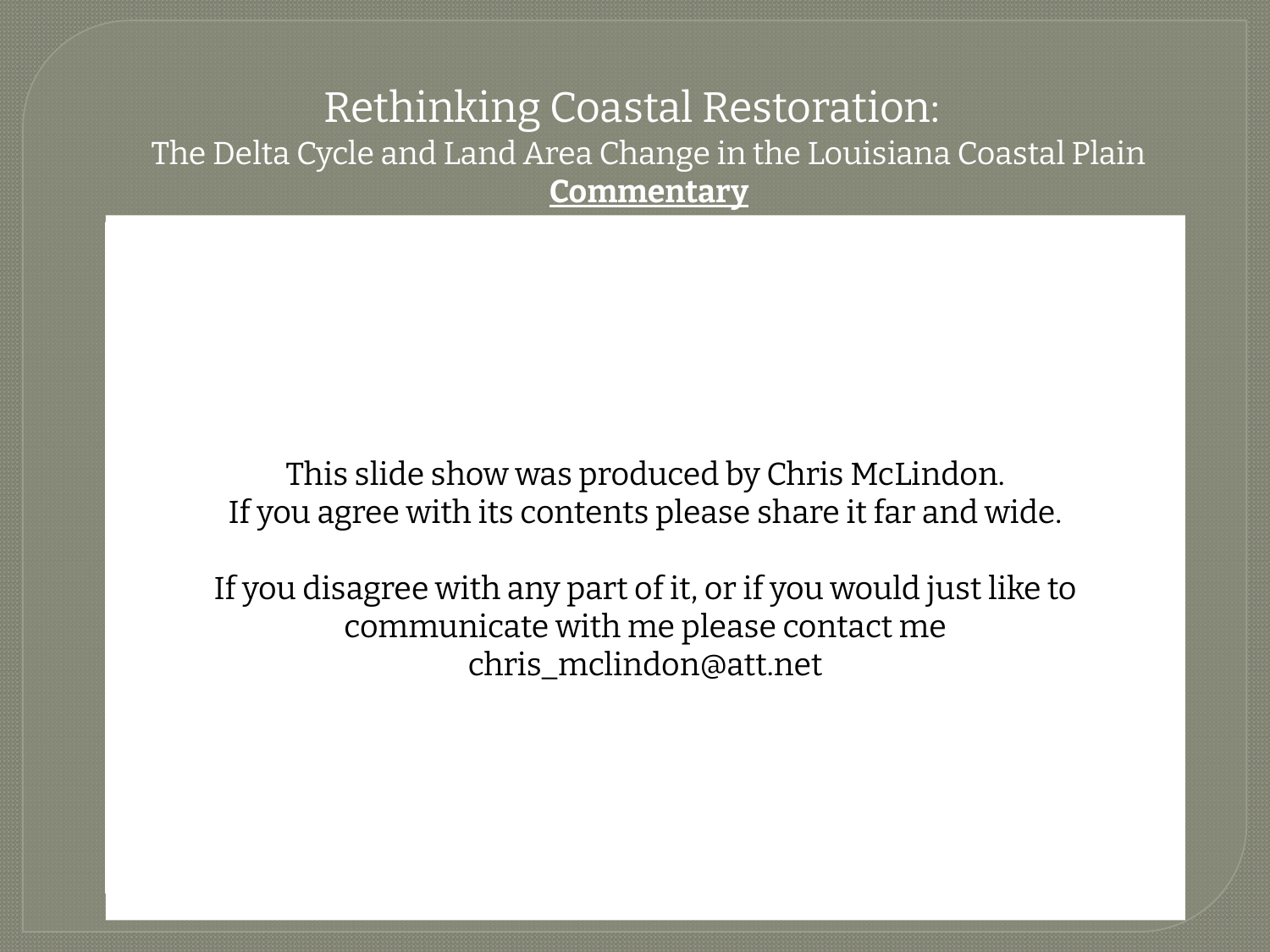

Rethinking Coastal Restoration:
The Delta Cycle and Land Area Change in the Louisiana Coastal Plain
Commentary
This slide show was produced by Chris McLindon.
If you agree with its contents please share it far and wide.

If you disagree with any part of it, or if you would just like to communicate with me please contact me
chris_mclindon@att.net
Land area change in the Louisiana coastal plain is commonly characterized as being the result of “coastal erosion” that has precipitated “land loss” representing an ecological catastrophe that has been brought about by the activity of human culture.  This characterization has led to the equally common conclusion that land area change is unnatural, that it should be reversed, and that only human intervention can bring about that reversal.  These are the axiomatic pillars of the coastal restoration movement, and they are all fundamentally incorrect.  Land area change is not only entirely natural, it is an essential component of the delta cycle by which the coastal plain was formed.  The coast is not eroding.  The geologic process of erosion plays only a very minor role in redistributing sediments, mostly during storms.  Land is not being lost.  The delta deposits that make up the substrate of the marshes remain almost entirely intact right where they were originally deposited.  Their natural submergence below sea level creates the accommodation space for new deltas to build into.

Preventing the natural avulsion of the Mississippi River by the Old River Control Structure directly interferes with the progression of the delta cycle, but so does the forced diversion of the lower channel of the Mississippi River.  Attempting to interfere with the natural subsidence of coastal marshes of abandoned deltas is equally as disruptive to the natural system as preventing the development of a new delta.  Technologically “advanced” European cultures have been inhabiting the coastal plain for less than 300 years.  We could learn much by looking back to the lifestyle patterns of the native people that inhabited the same area for thousands of years prior to our arrival.  Their cultures ebbed and flowed with the cyclical patterns of nature.  Their intuitive connection with the natural system protected them from the delusion that they could control nature, or that the system would somehow be improved by their intervention.

To insure our survival technologically advanced civilizations have got to make use of technology in ways that will allow us to recapture the efficiency of living within the cycles of nature instead of pushing back against them.  It is very likely that the most important technology as it applies to the coast is communication.  We are submerged in an ocean of mis-information and bad science.  Only by the sharing of valid scientific principles and an open conversation about how best to apply them can we begin to get on the right track.